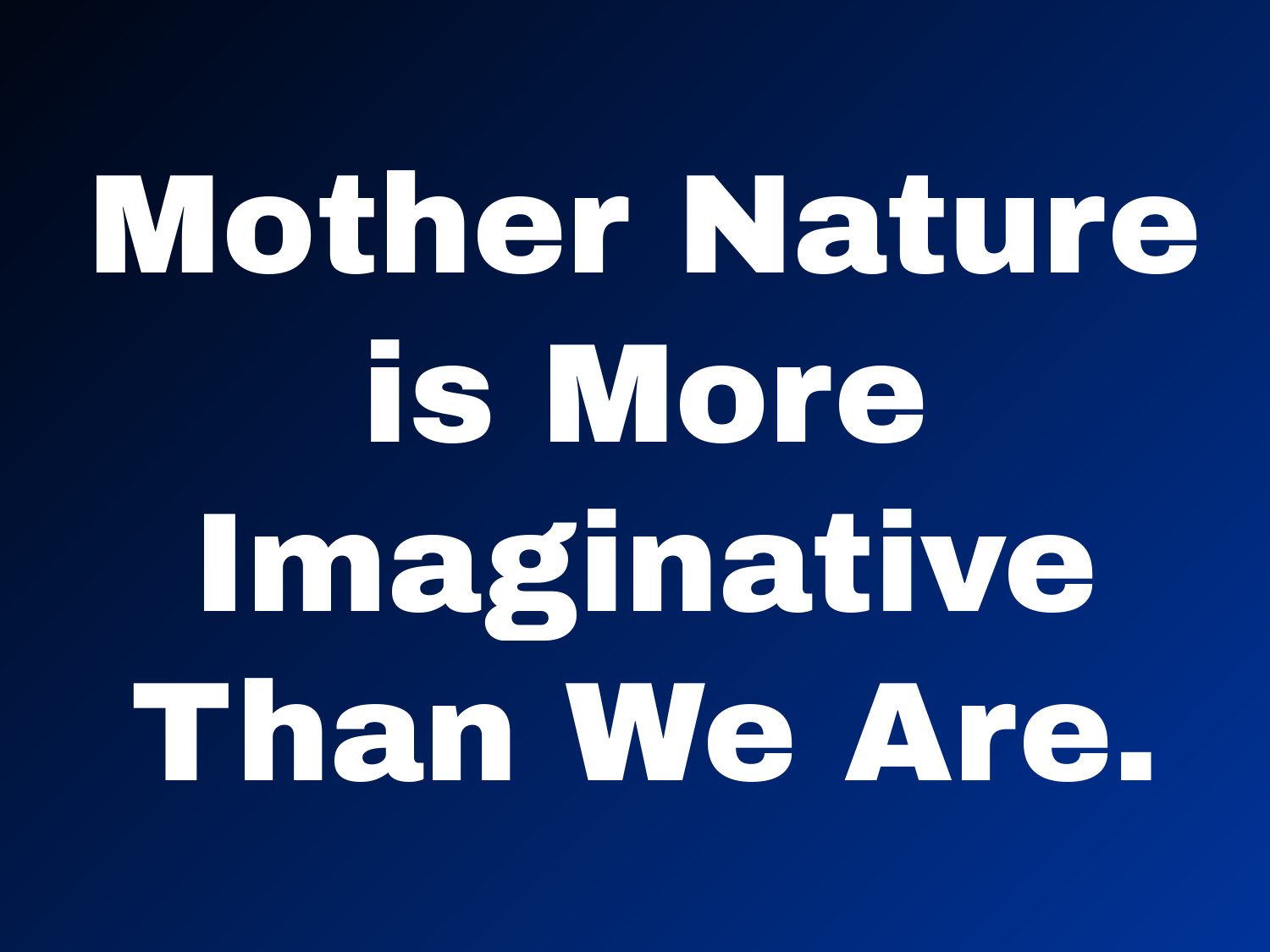

# Mother Nature is More Imaginative Than We Are.